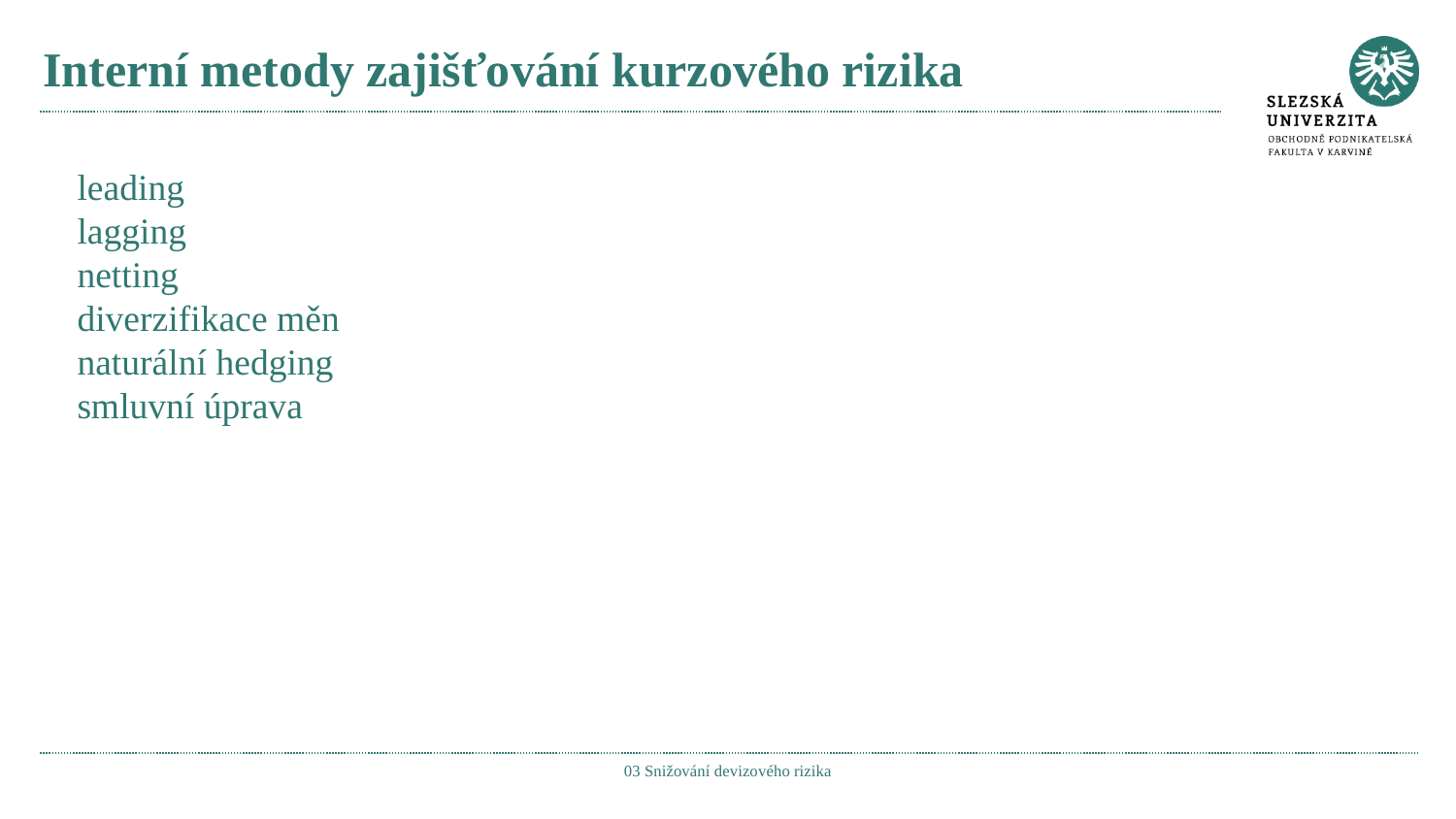

# Interní metody zajišťování kurzového rizika
leading
lagging
netting
diverzifikace měn
naturální hedging
smluvní úprava

03 Snižování devizového rizika